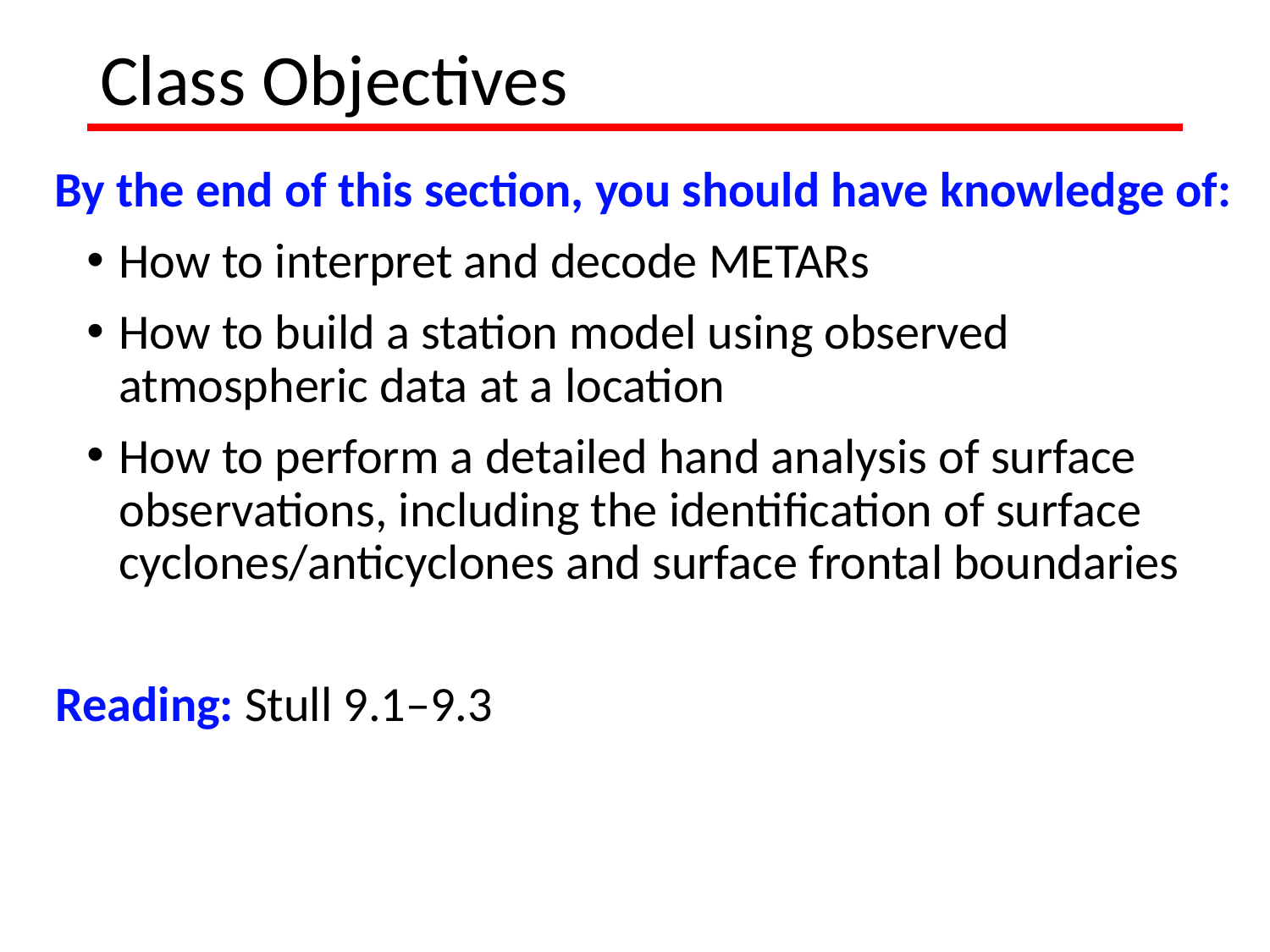

# Class Objectives
By the end of this section, you should have knowledge of:
How to interpret and decode METARs
How to build a station model using observed atmospheric data at a location
How to perform a detailed hand analysis of surface observations, including the identification of surface cyclones/anticyclones and surface frontal boundaries

Reading: Stull 9.1–9.3